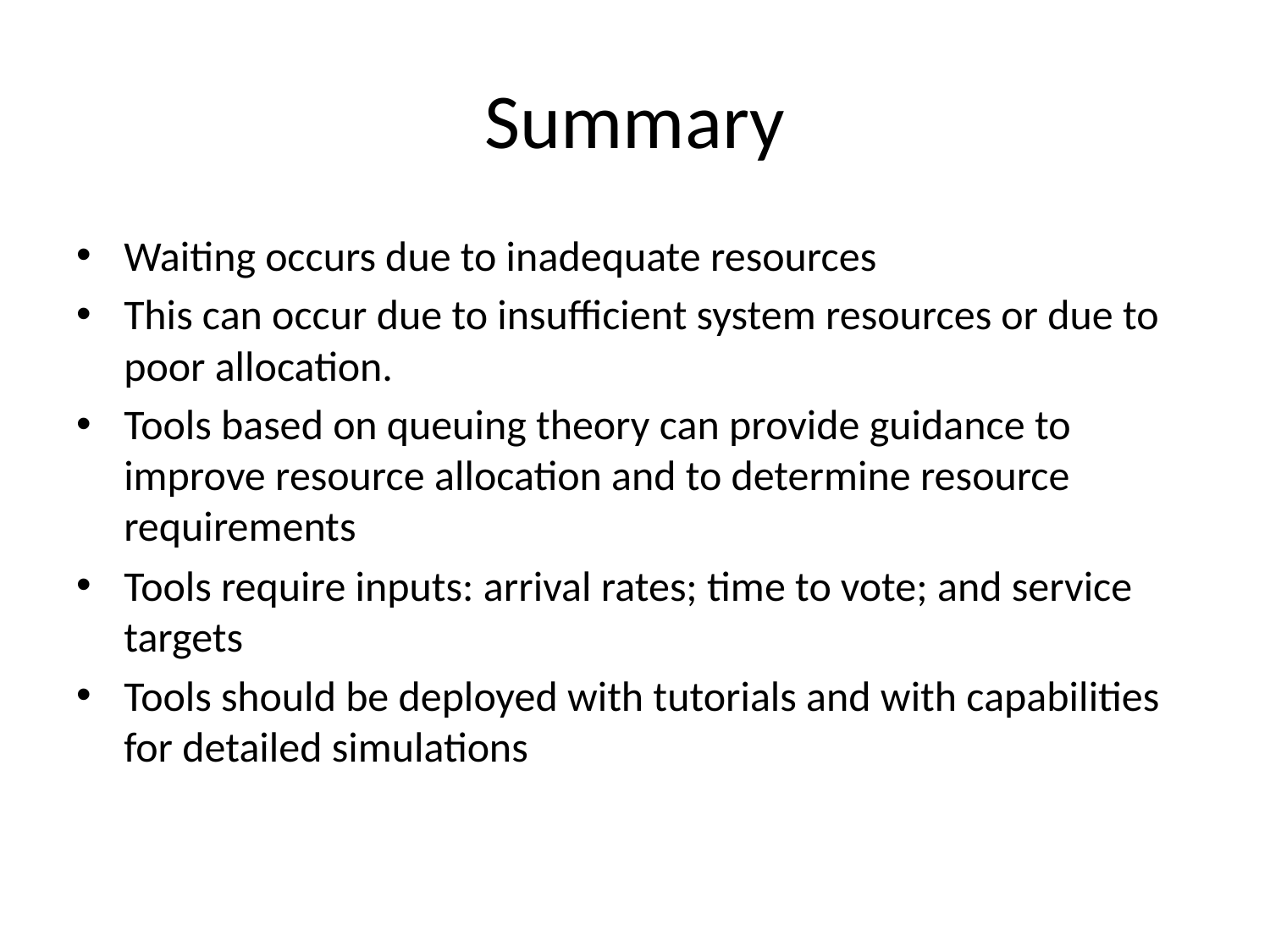

# Summary
Waiting occurs due to inadequate resources
This can occur due to insufficient system resources or due to poor allocation.
Tools based on queuing theory can provide guidance to improve resource allocation and to determine resource requirements
Tools require inputs: arrival rates; time to vote; and service targets
Tools should be deployed with tutorials and with capabilities for detailed simulations